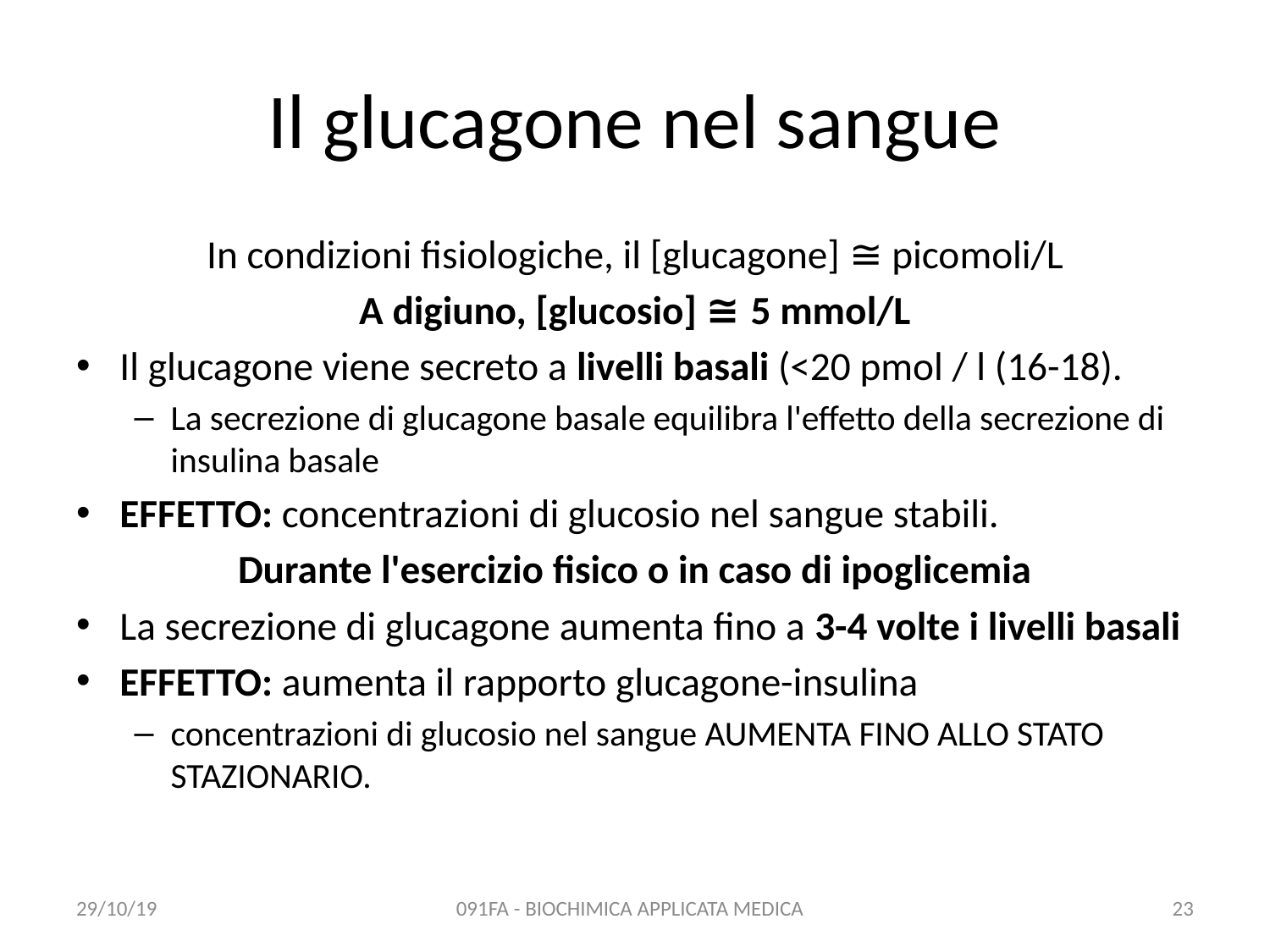

# Il glucagone nel sangue
In condizioni fisiologiche, il [glucagone] ≅ picomoli/L
A digiuno, [glucosio] ≅ 5 mmol/L
Il glucagone viene secreto a livelli basali (<20 pmol / l (16-18).
La secrezione di glucagone basale equilibra l'effetto della secrezione di insulina basale
EFFETTO: concentrazioni di glucosio nel sangue stabili.
Durante l'esercizio fisico o in caso di ipoglicemia
La secrezione di glucagone aumenta fino a 3-4 volte i livelli basali
EFFETTO: aumenta il rapporto glucagone-insulina
concentrazioni di glucosio nel sangue AUMENTA FINO ALLO STATO STAZIONARIO.

29/10/19
091FA - BIOCHIMICA APPLICATA MEDICA
23